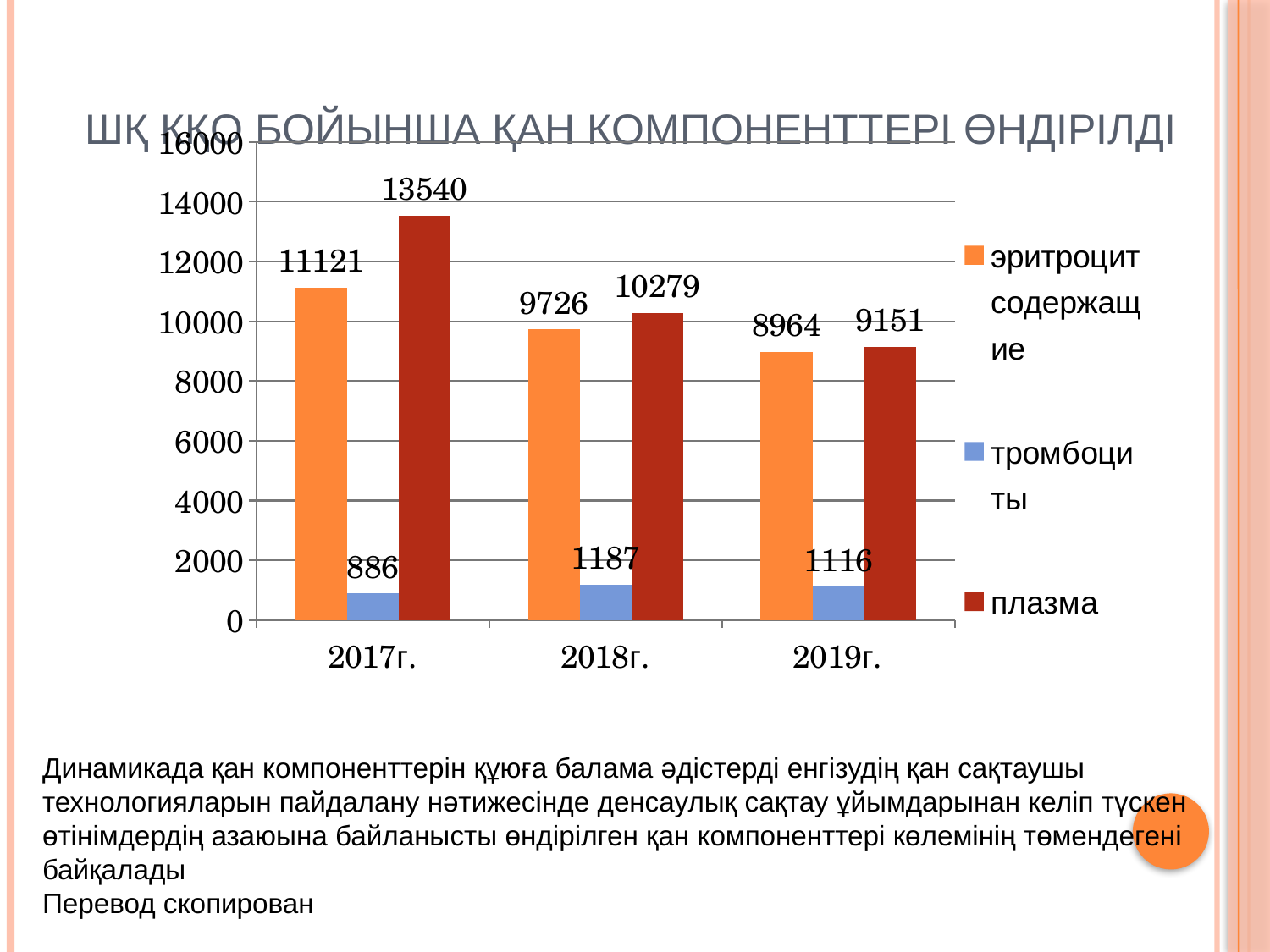

# ШҚ КҚО бойынша қан компоненттері өндірілді

### Chart

| Category | эритроцитсодержащие | тромбоциты | плазма |
|---|---|---|---|
| 2017г. | 11121.0 | 886.0 | 13540.0 |
| 2018г. | 9726.0 | 1187.0 | 10279.0 |
| 2019г. | 8964.0 | 1116.0 | 9151.0 |
Динамикада қан компоненттерін құюға балама әдістерді енгізудің қан сақтаушы технологияларын пайдалану нәтижесінде денсаулық сақтау ұйымдарынан келіп түскен өтінімдердің азаюына байланысты өндірілген қан компоненттері көлемінің төмендегені байқалады
Перевод скопирован